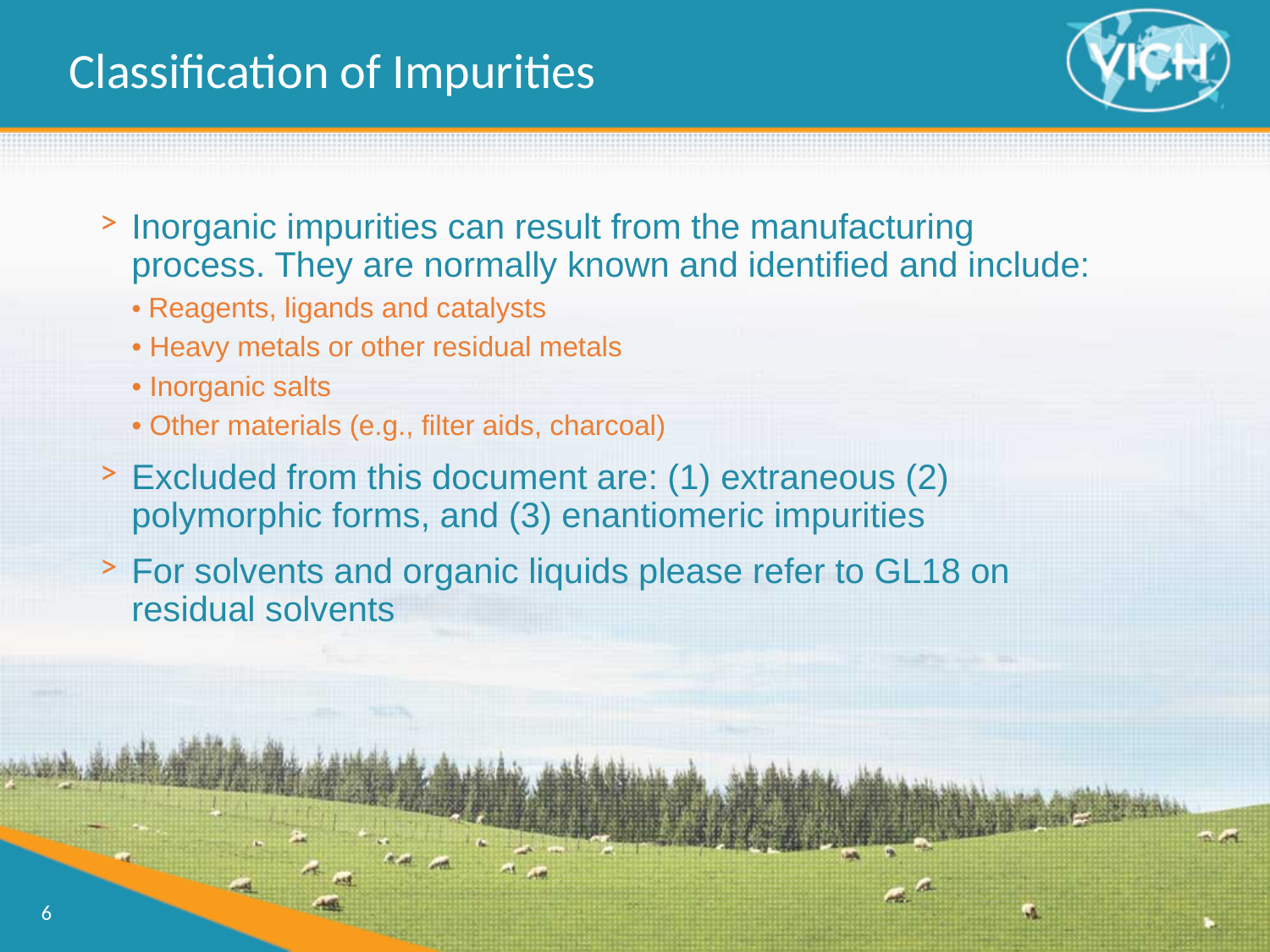

Classification of Impurities
Inorganic impurities can result from the manufacturing process. They are normally known and identified and include:
• Reagents, ligands and catalysts
• Heavy metals or other residual metals
• Inorganic salts
• Other materials (e.g., filter aids, charcoal)
Excluded from this document are: (1) extraneous (2) polymorphic forms, and (3) enantiomeric impurities
For solvents and organic liquids please refer to GL18 on residual solvents